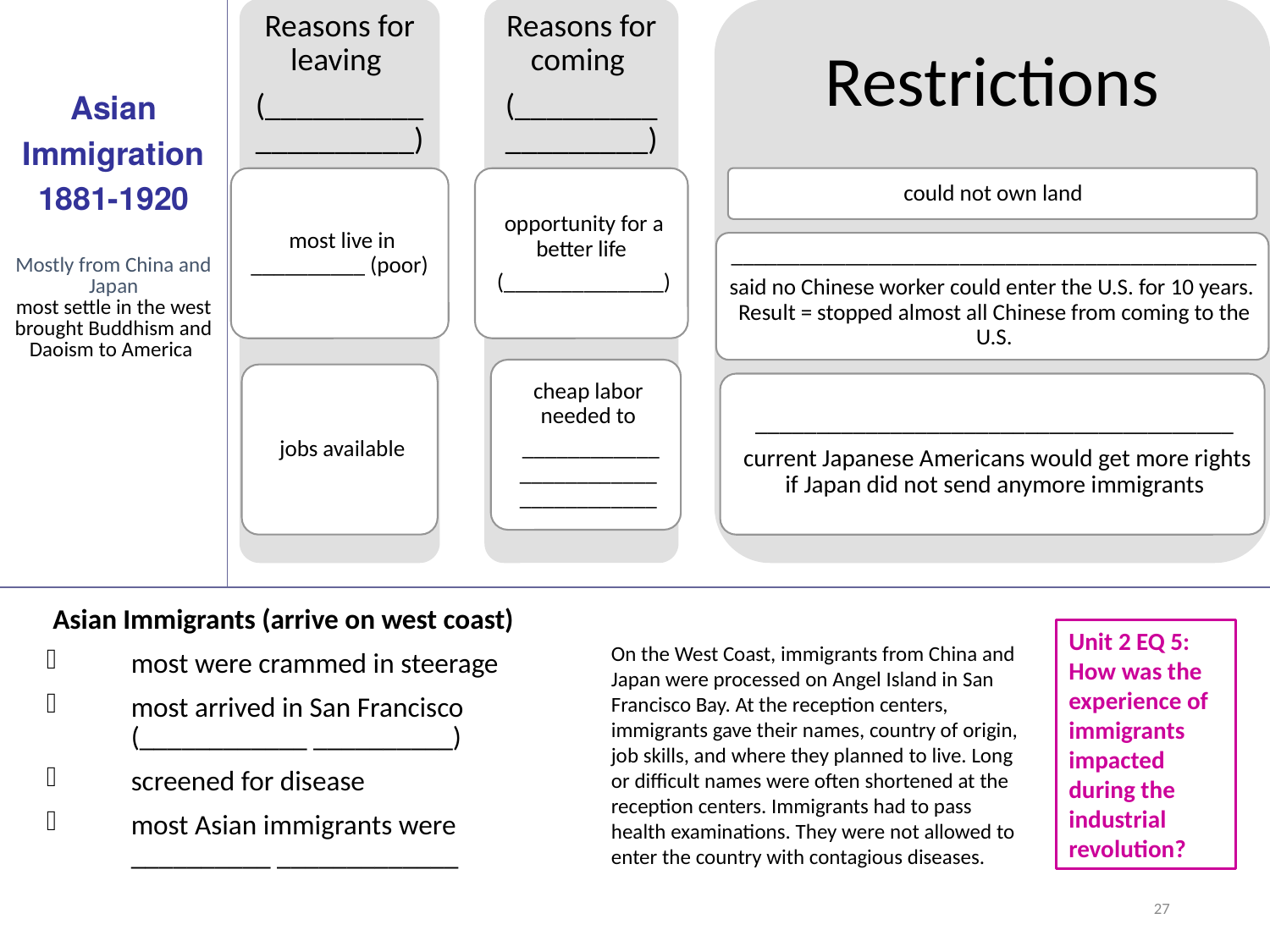

| Asian Immigration 1881-1920 Mostly from China and Japan most settle in the west brought Buddhism and Daoism to America |  |
| --- | --- |
Reasons for leaving
(____________________)
most live in __________ (poor)
jobs available
Reasons for coming
(__________________)
opportunity for a better life
(______________)
cheap labor needed to
 ____________ ____________ ____________
Restrictions
could not own land
______________________________________________
said no Chinese worker could enter the U.S. for 10 years.  Result = stopped almost all Chinese from coming to the U.S.
_______________________________________
 current Japanese Americans would get more rights if Japan did not send anymore immigrants
 Asian Immigrants (arrive on west coast)
most were crammed in steerage
most arrived in San Francisco (____________ __________)
screened for disease
most Asian immigrants were __________ _____________

On the West Coast, immigrants from China and Japan were processed on Angel Island in San Francisco Bay. At the reception centers, immigrants gave their names, country of origin, job skills, and where they planned to live. Long or difficult names were often shortened at the reception centers. Immigrants had to pass health examinations. They were not allowed to enter the country with contagious diseases.

Unit 2 EQ 5: How was the experience of immigrants impacted during the industrial revolution?
27